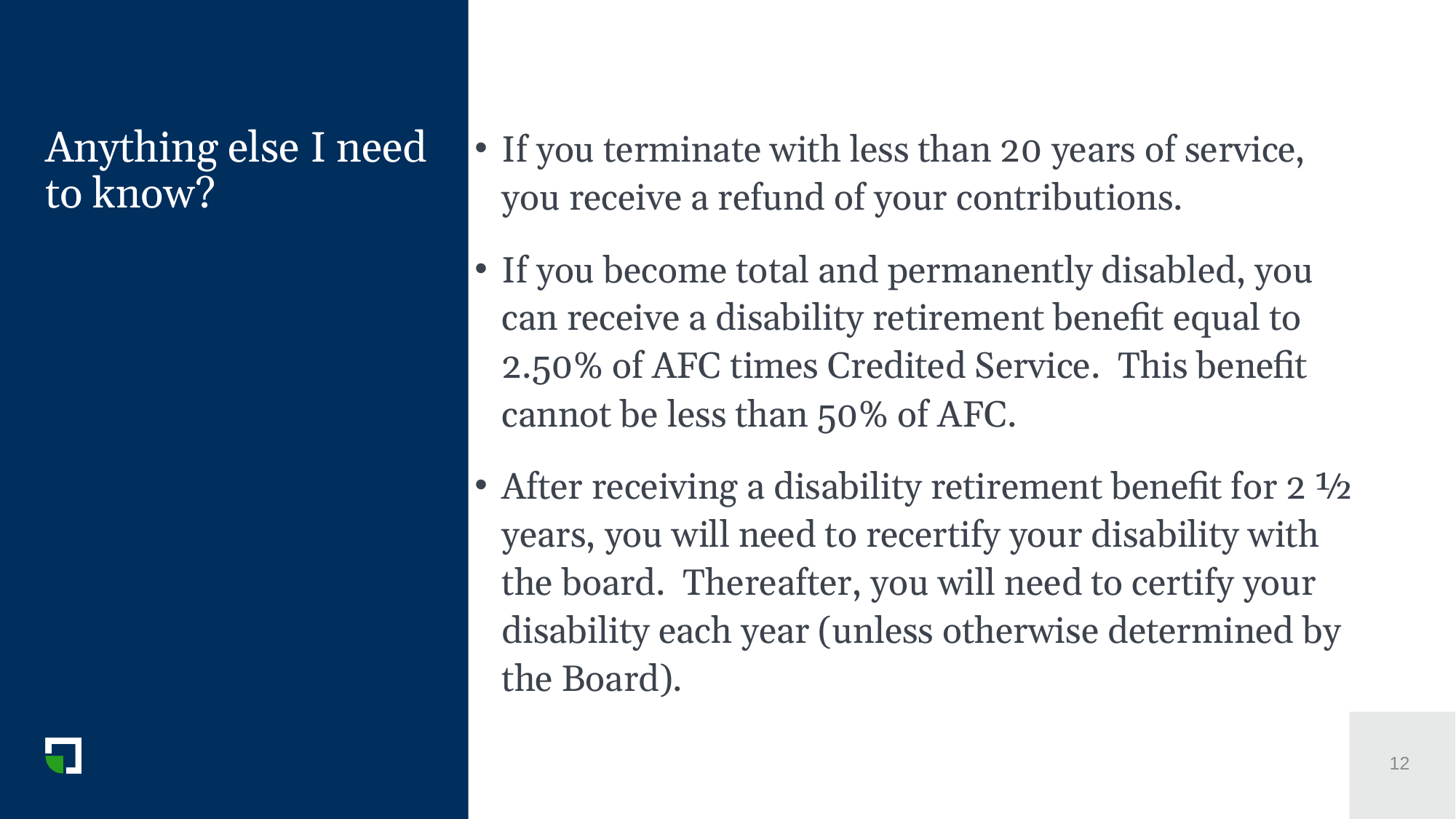

If you terminate with less than 20 years of service, you receive a refund of your contributions.
If you become total and permanently disabled, you can receive a disability retirement benefit equal to 2.50% of AFC times Credited Service.  This benefit cannot be less than 50% of AFC.
After receiving a disability retirement benefit for 2 ½ years, you will need to recertify your disability with the board.  Thereafter, you will need to certify your disability each year (unless otherwise determined by the Board).

# Anything else I need to know?
12